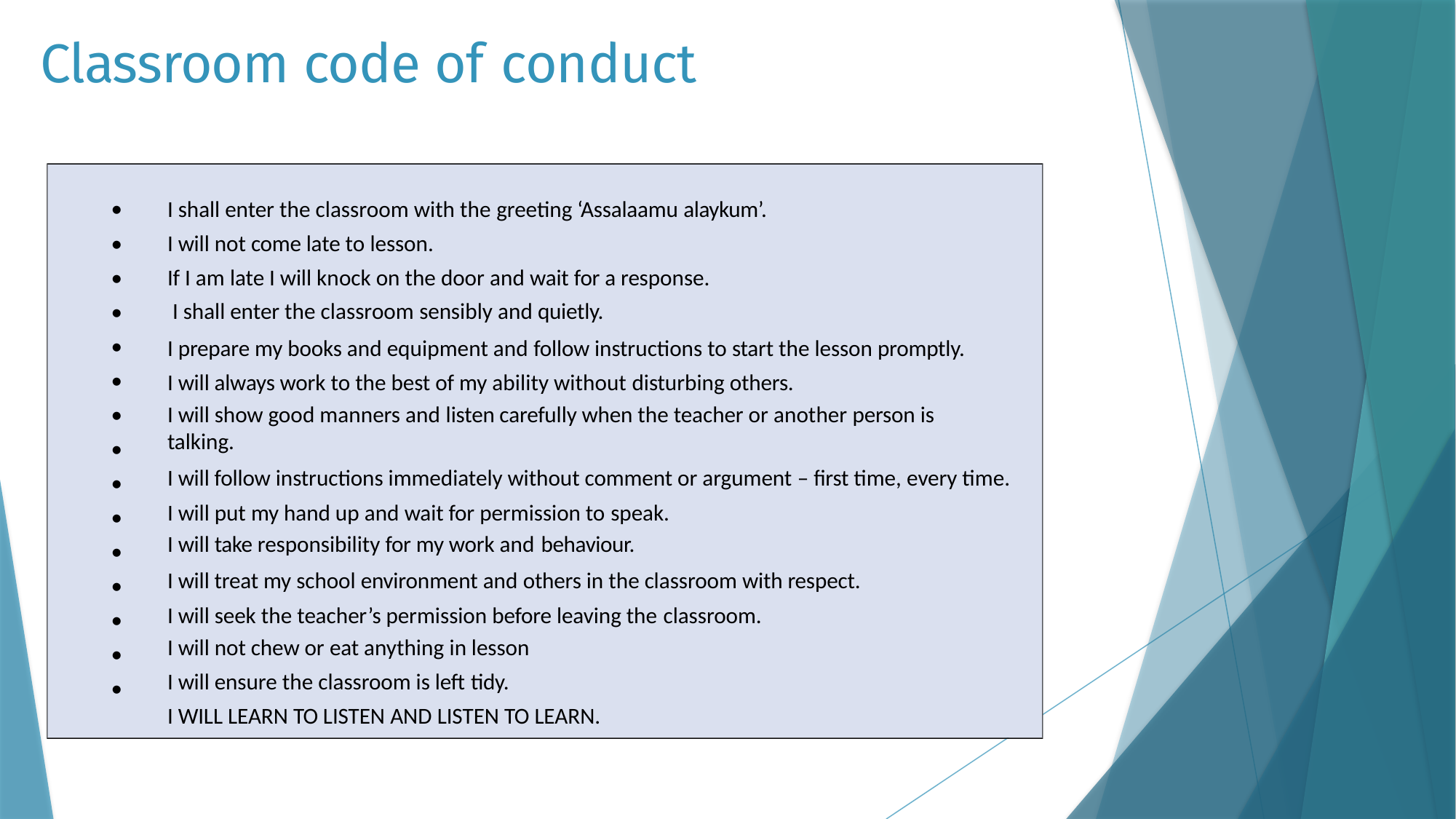

# Classroom code of conduct

•
•
•
•
•
•
•
•
•
•
•
•
•
•
•
I shall enter the classroom with the greeting ‘Assalaamu alaykum’.  I will not come late to lesson.
If I am late I will knock on the door and wait for a response.  I shall enter the classroom sensibly and quietly.
I prepare my books and equipment and follow instructions to start the lesson promptly.  I will always work to the best of my ability without disturbing others.
I will show good manners and listen carefully when the teacher or another person is talking.
I will follow instructions immediately without comment or argument – first time, every time.  I will put my hand up and wait for permission to speak.
I will take responsibility for my work and behaviour.
I will treat my school environment and others in the classroom with respect.  I will seek the teacher’s permission before leaving the classroom.
I will not chew or eat anything in lesson
I will ensure the classroom is left tidy.
I WILL LEARN TO LISTEN AND LISTEN TO LEARN.